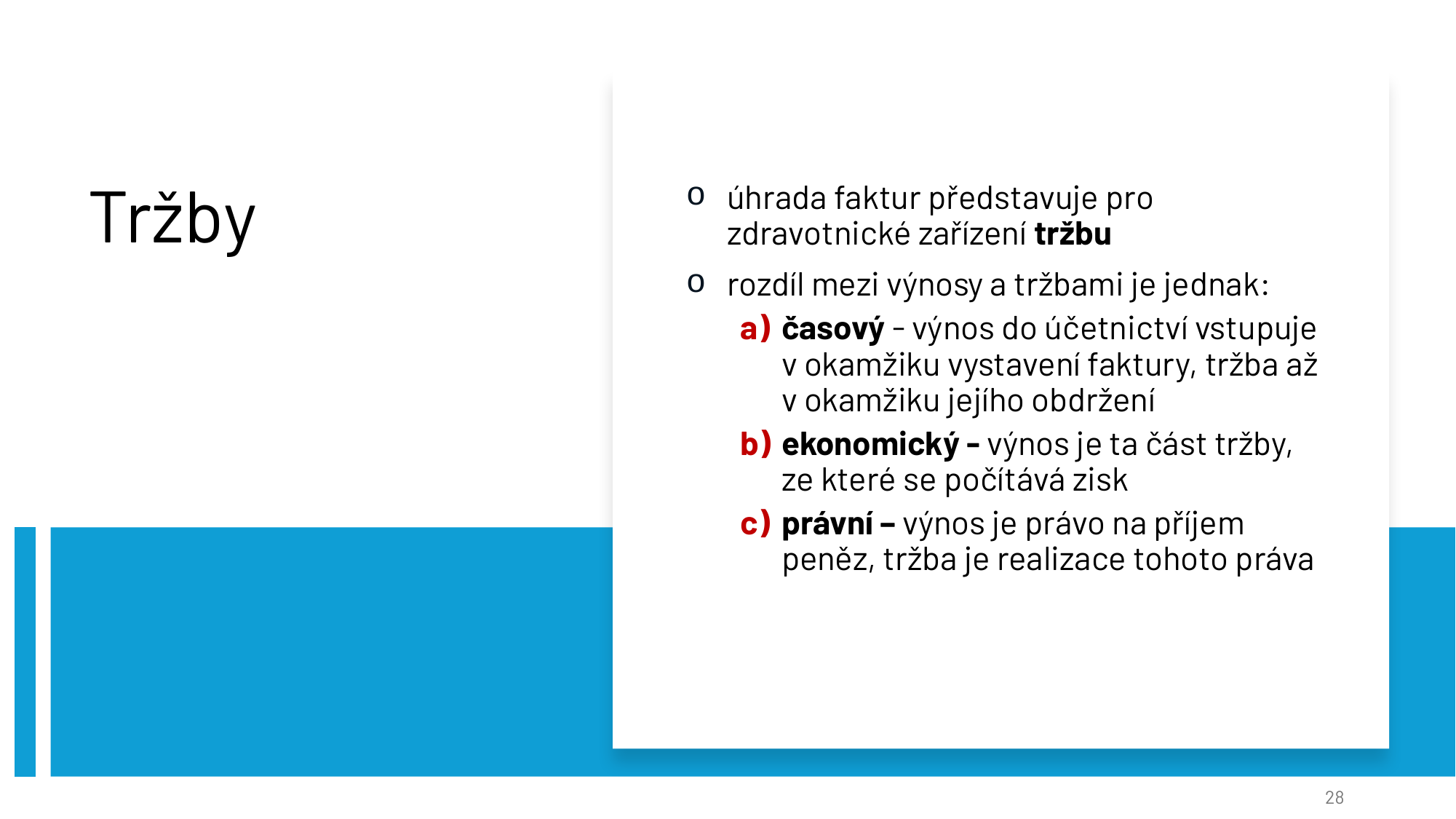

úhrada faktur představuje pro zdravotnické zařízení tržbu
rozdíl mezi výnosy a tržbami je jednak:
časový - výnos do účetnictví vstupuje v okamžiku vystavení faktury, tržba až v okamžiku jejího obdržení
ekonomický - výnos je ta část tržby, ze které se počítává zisk
právní – výnos je právo na příjem peněz, tržba je realizace tohoto práva

# Tržby

28